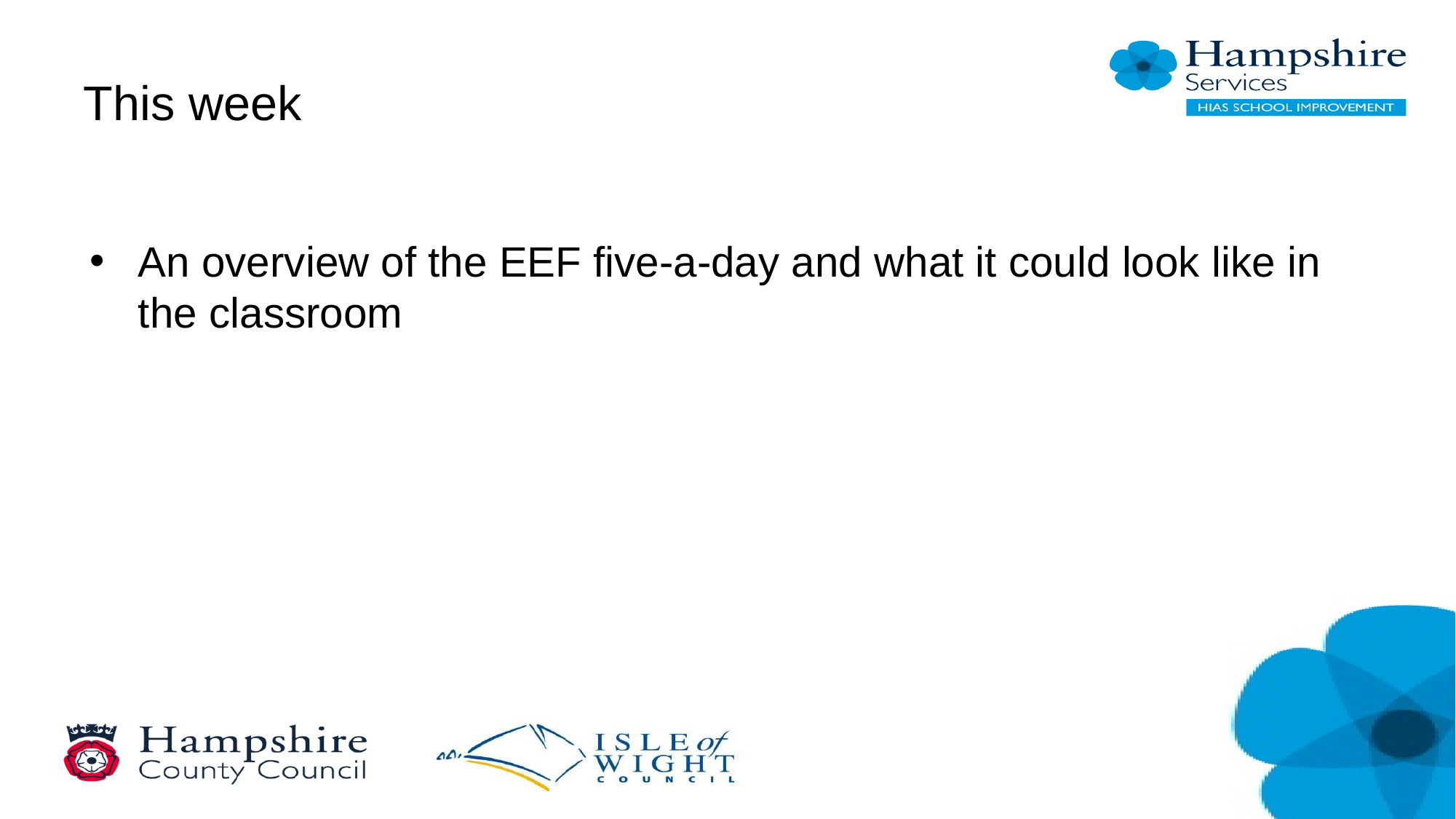

# This week
An overview of the EEF five-a-day and what it could look like in the classroom